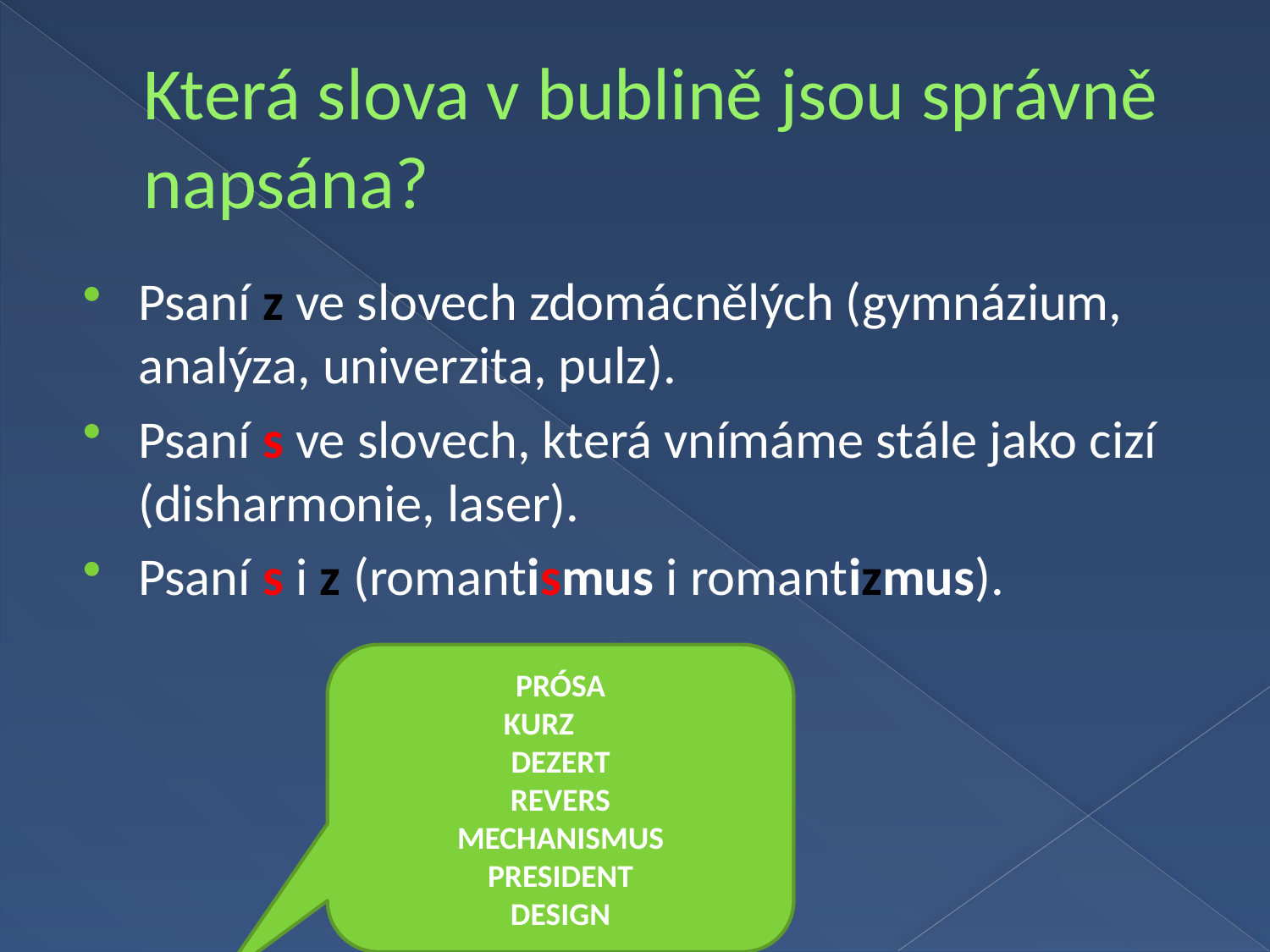

# Která slova v bublině jsou správně napsána?
Psaní z ve slovech zdomácnělých (gymnázium, analýza, univerzita, pulz).
Psaní s ve slovech, která vnímáme stále jako cizí (disharmonie, laser).
Psaní s i z (romantismus i romantizmus).

PRÓSA
KURZ
DEZERT
REVERS
MECHANISMUS
PRESIDENT
DESIGN